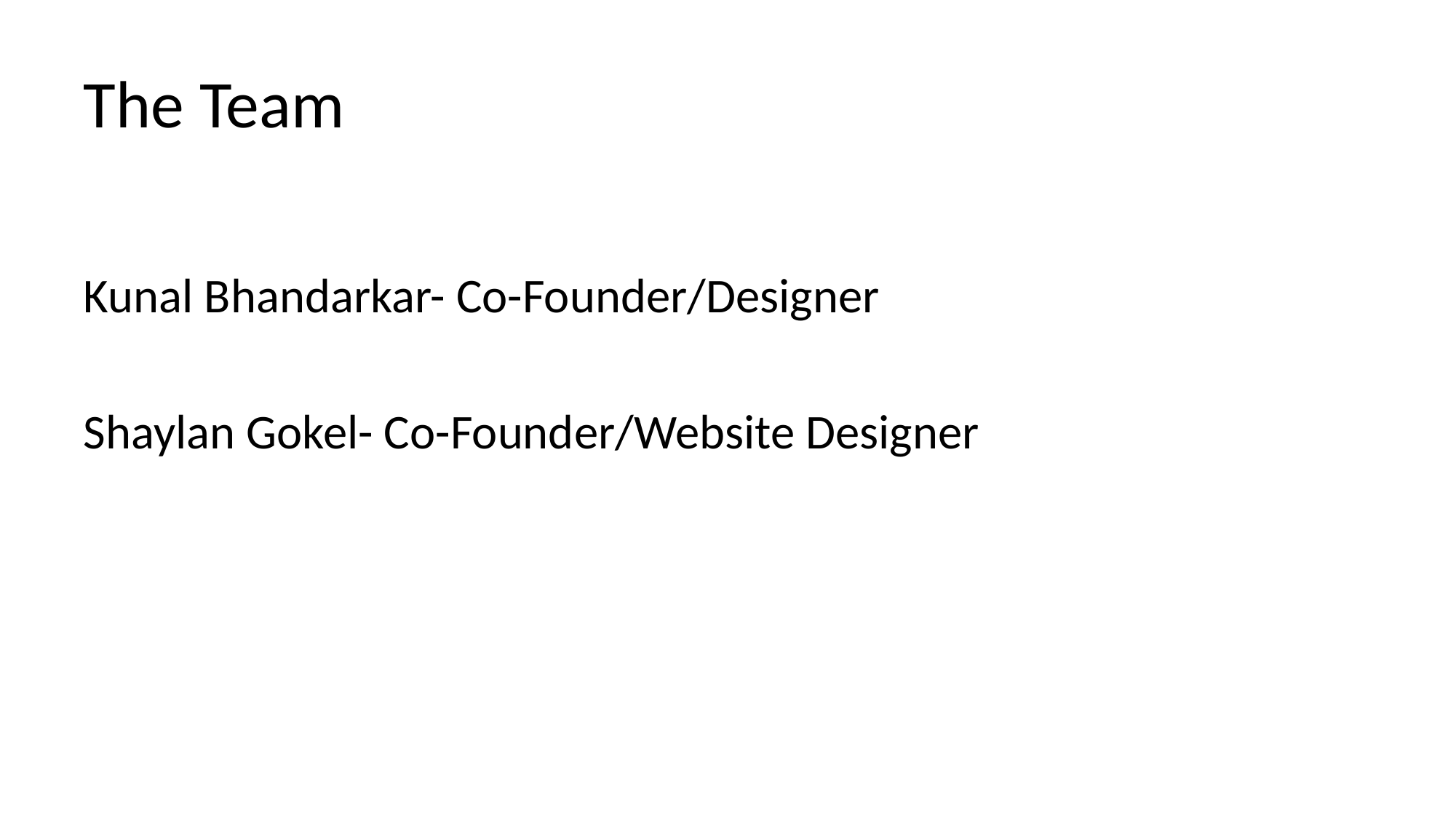

# The Team

Kunal Bhandarkar- Co-Founder/Designer

Shaylan Gokel- Co-Founder/Website Designer